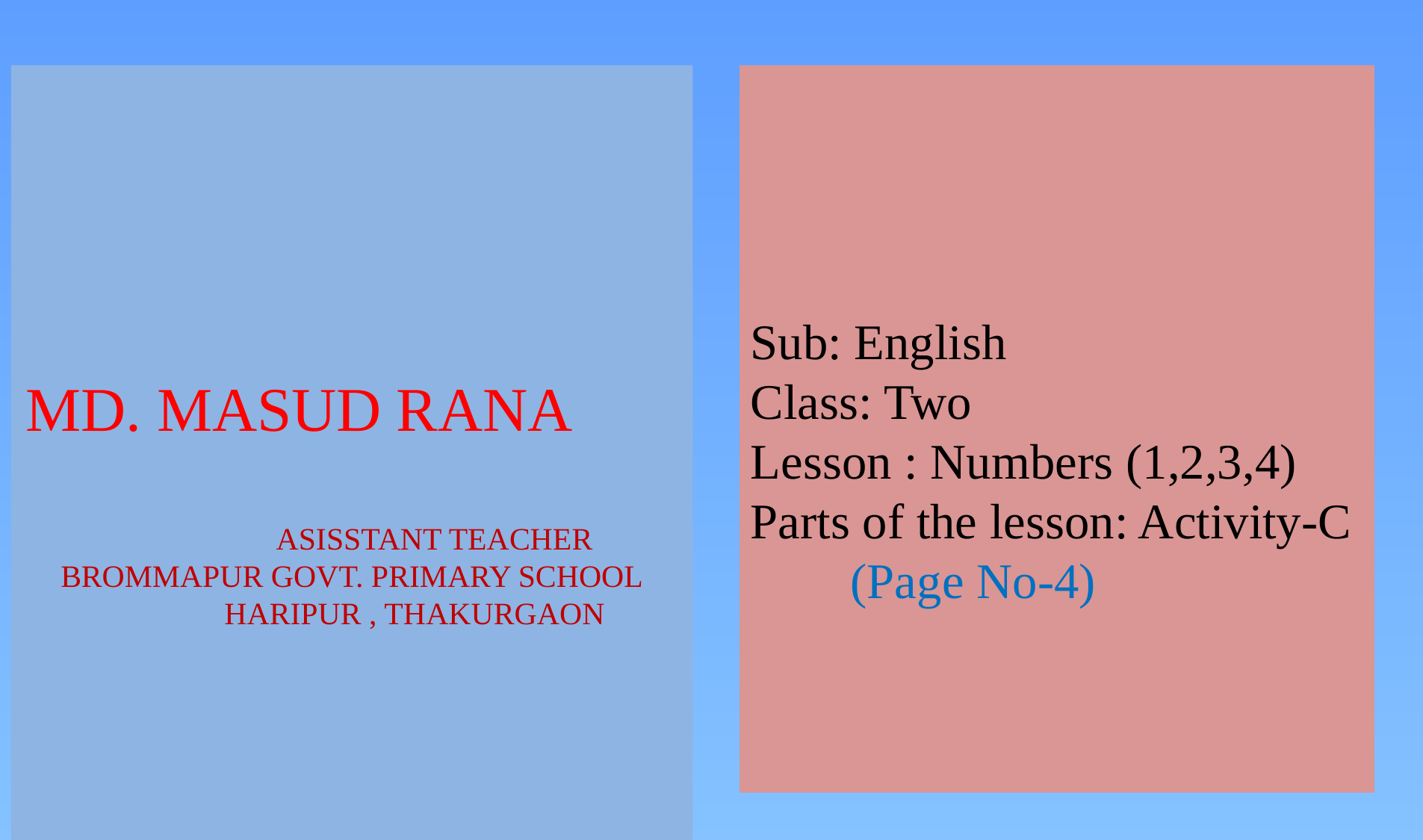

Sub: English
Class: Two
Lesson : Numbers (1,2,3,4)
Parts of the lesson: Activity-C
        (Page No-4)

MD. MASUD RANA
                     ASISSTANT TEACHER
BROMMAPUR GOVT. PRIMARY SCHOOL
                HARIPUR , THAKURGAON